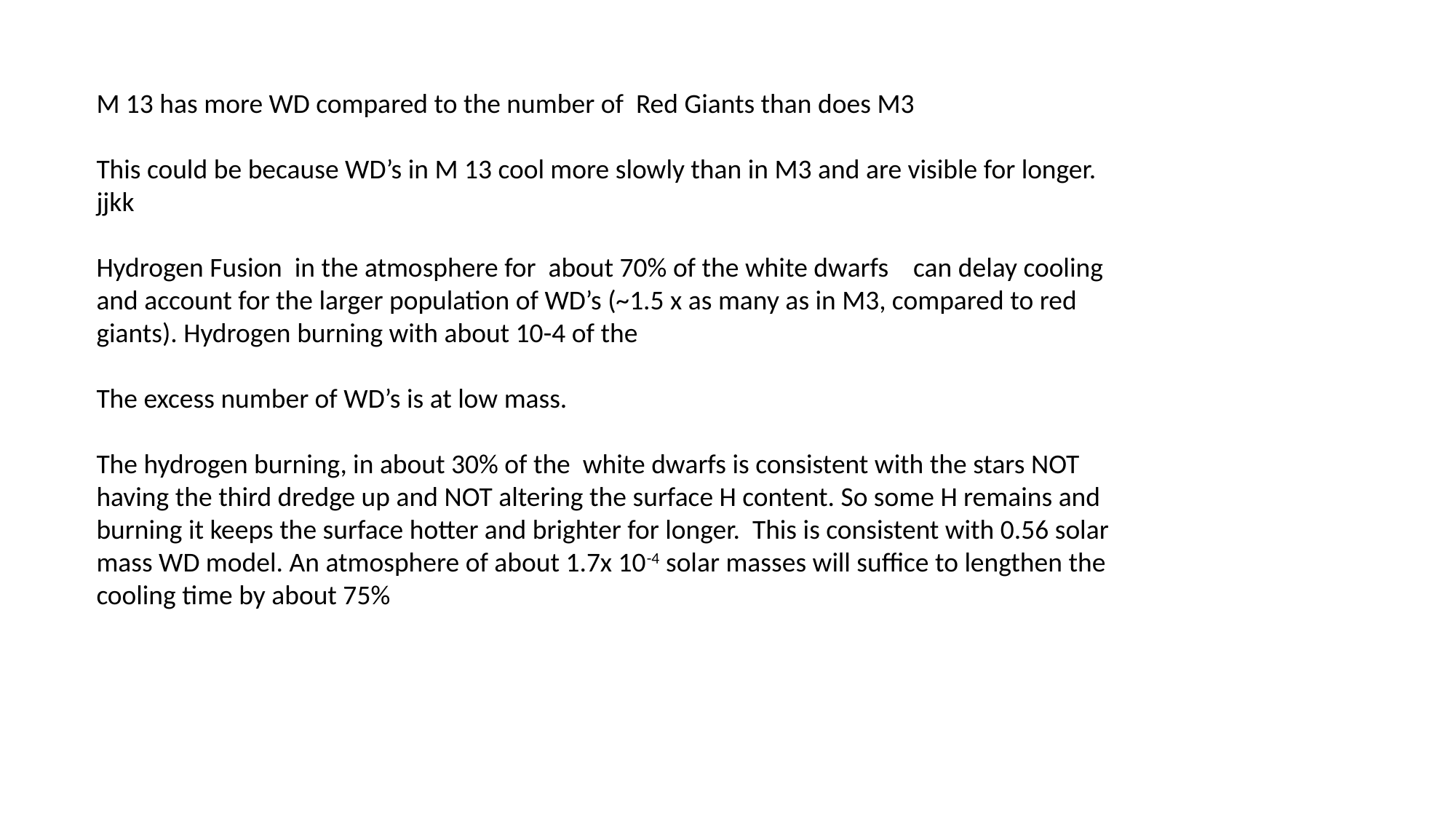

M 13 has more WD compared to the number of  Red Giants than does M3

This could be because WD’s in M 13 cool more slowly than in M3 and are visible for longer.
jjkk

Hydrogen Fusion  in the atmosphere for  about 70% of the white dwarfs    can delay cooling and account for the larger population of WD’s (~1.5 x as many as in M3, compared to red giants). Hydrogen burning with about 10-4 of the

The excess number of WD’s is at low mass.

The hydrogen burning, in about 30% of the  white dwarfs is consistent with the stars NOT having the third dredge up and NOT altering the surface H content. So some H remains and burning it keeps the surface hotter and brighter for longer.  This is consistent with 0.56 solar mass WD model. An atmosphere of about 1.7x 10-4 solar masses will suffice to lengthen the cooling time by about 75%